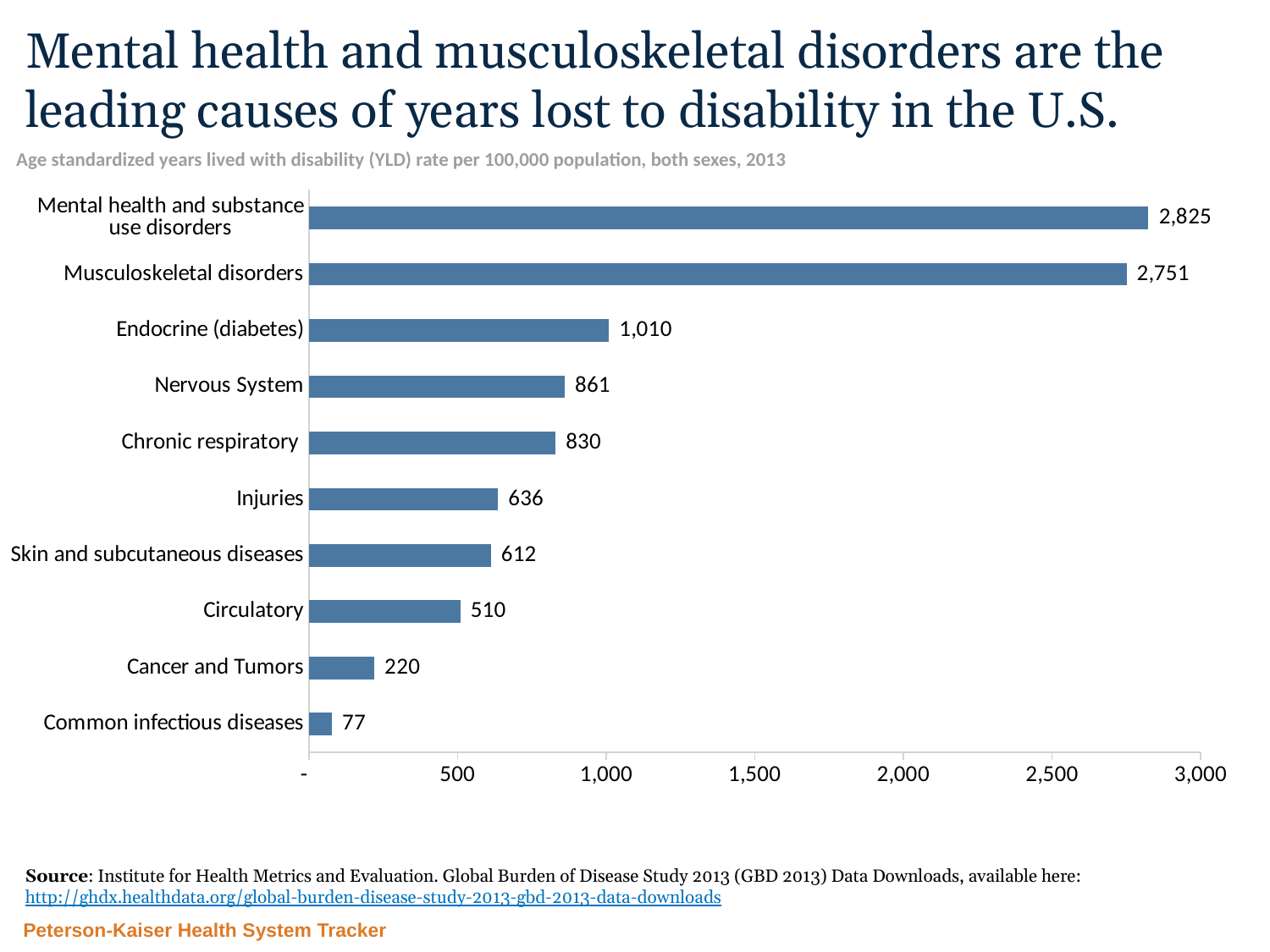

# Mental health and musculoskeletal disorders are the leading causes of years lost to disability in the U.S.
Age standardized years lived with disability (YLD) rate per 100,000 population, both sexes, 2013

### Chart

| Category | YLD |
|---|---|
| Common infectious diseases | 77.2 |
| Cancer and Tumors | 219.86 |
| Circulatory | 509.59 |
| Skin and subcutaneous diseases | 611.8 |
| Injuries | 636.39 |
| Chronic respiratory  | 830.0 |
| Nervous System | 860.5 |
| Endocrine (diabetes) | 1009.77 |
| Musculoskeletal disorders | 2751.01 |
| Mental health and substance use disorders | 2825.07 |
Source: Institute for Health Metrics and Evaluation. Global Burden of Disease Study 2013 (GBD 2013) Data Downloads, available here: http://ghdx.healthdata.org/global-burden-disease-study-2013-gbd-2013-data-downloads